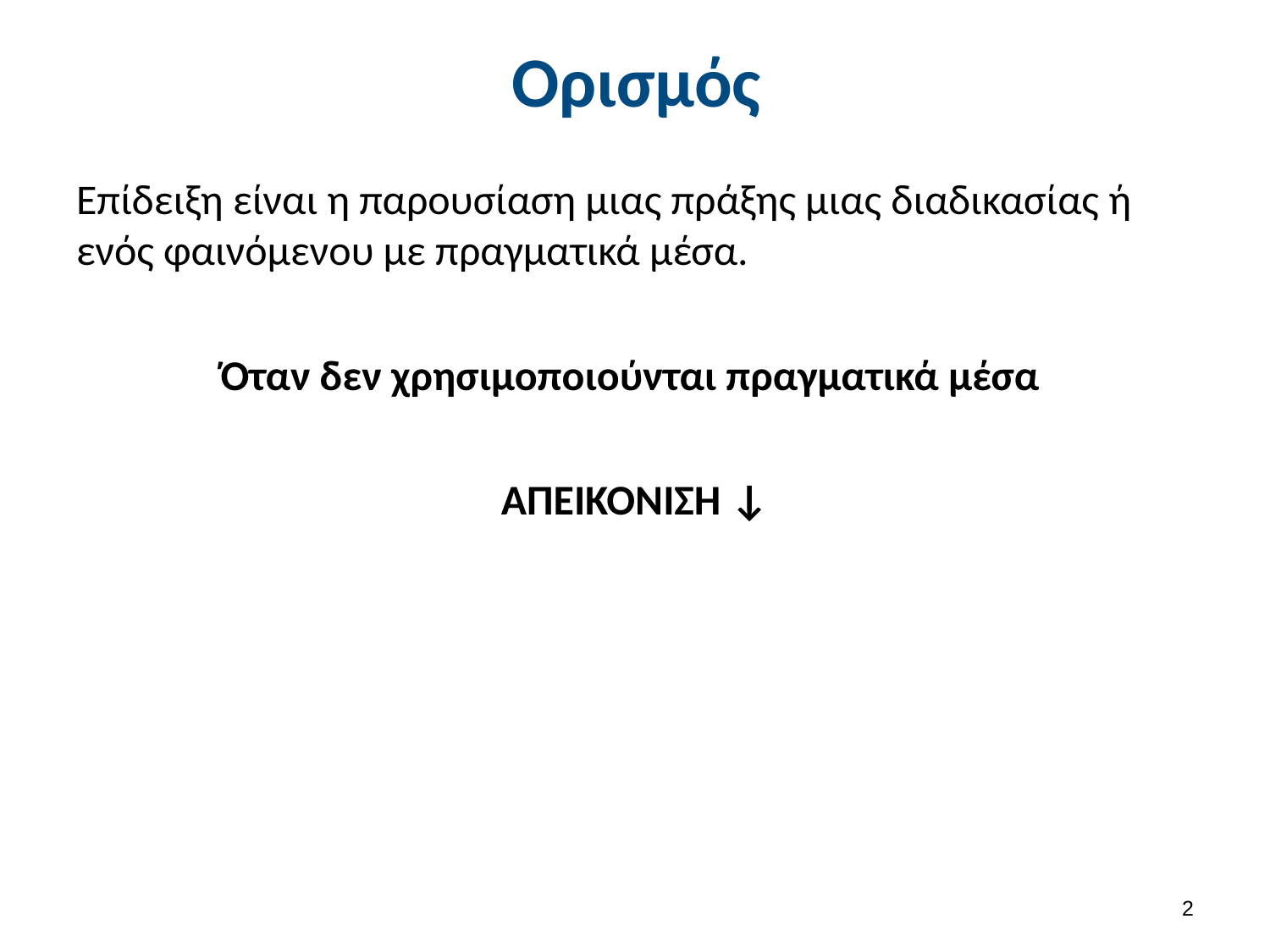

# Ορισμός
Επίδειξη είναι η παρουσίαση μιας πράξης μιας διαδικασίας ή ενός φαινόμενου με πραγματικά μέσα.
Όταν δεν χρησιμοποιούνται πραγματικά μέσα
ΑΠΕΙΚΟΝΙΣΗ ↓

2